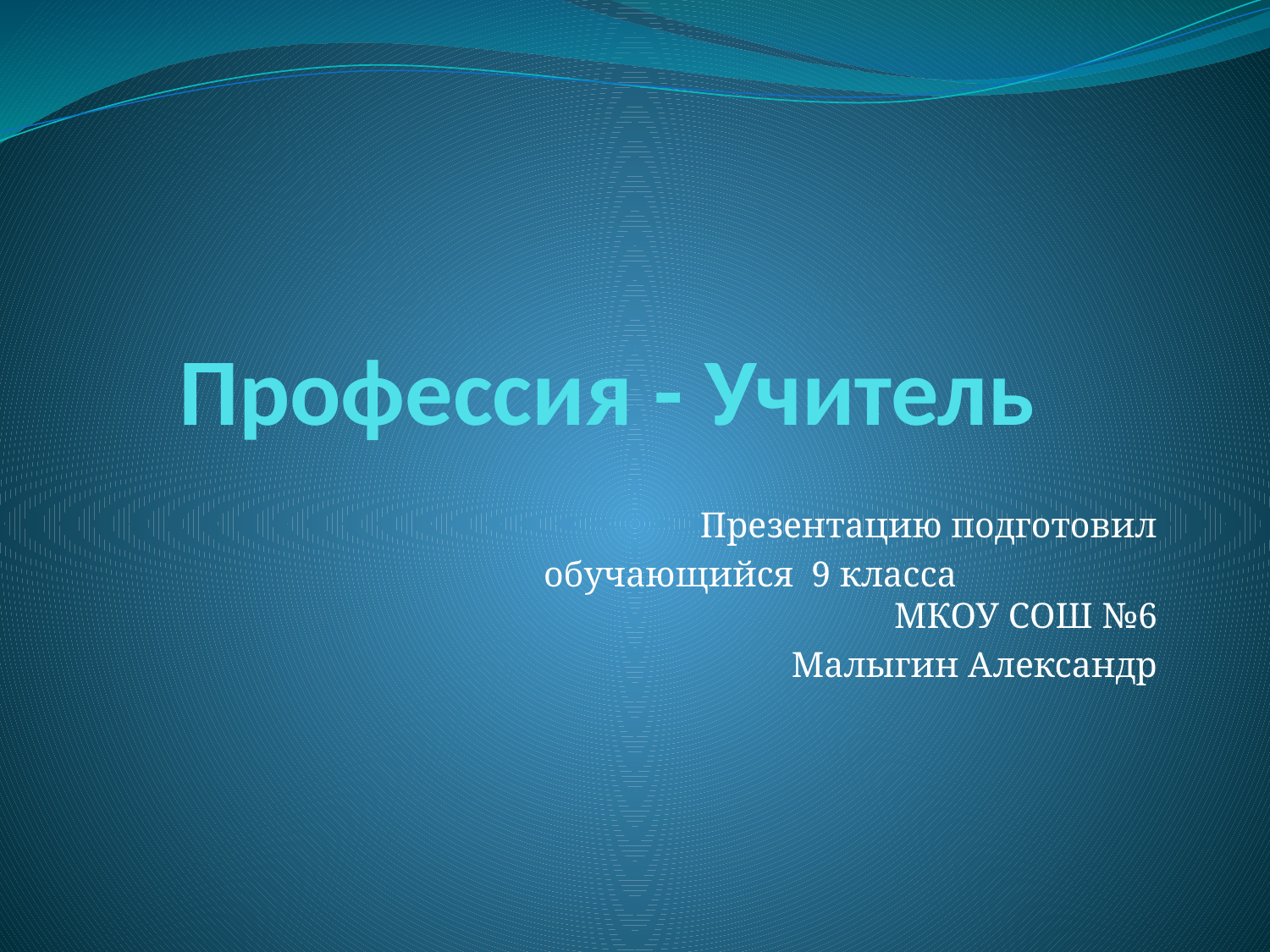

# Профессия - Учитель

Презентацию подготовил
                                                 обучающийся  9 класса                       МКОУ СОШ №6
                                                           Малыгин Александр